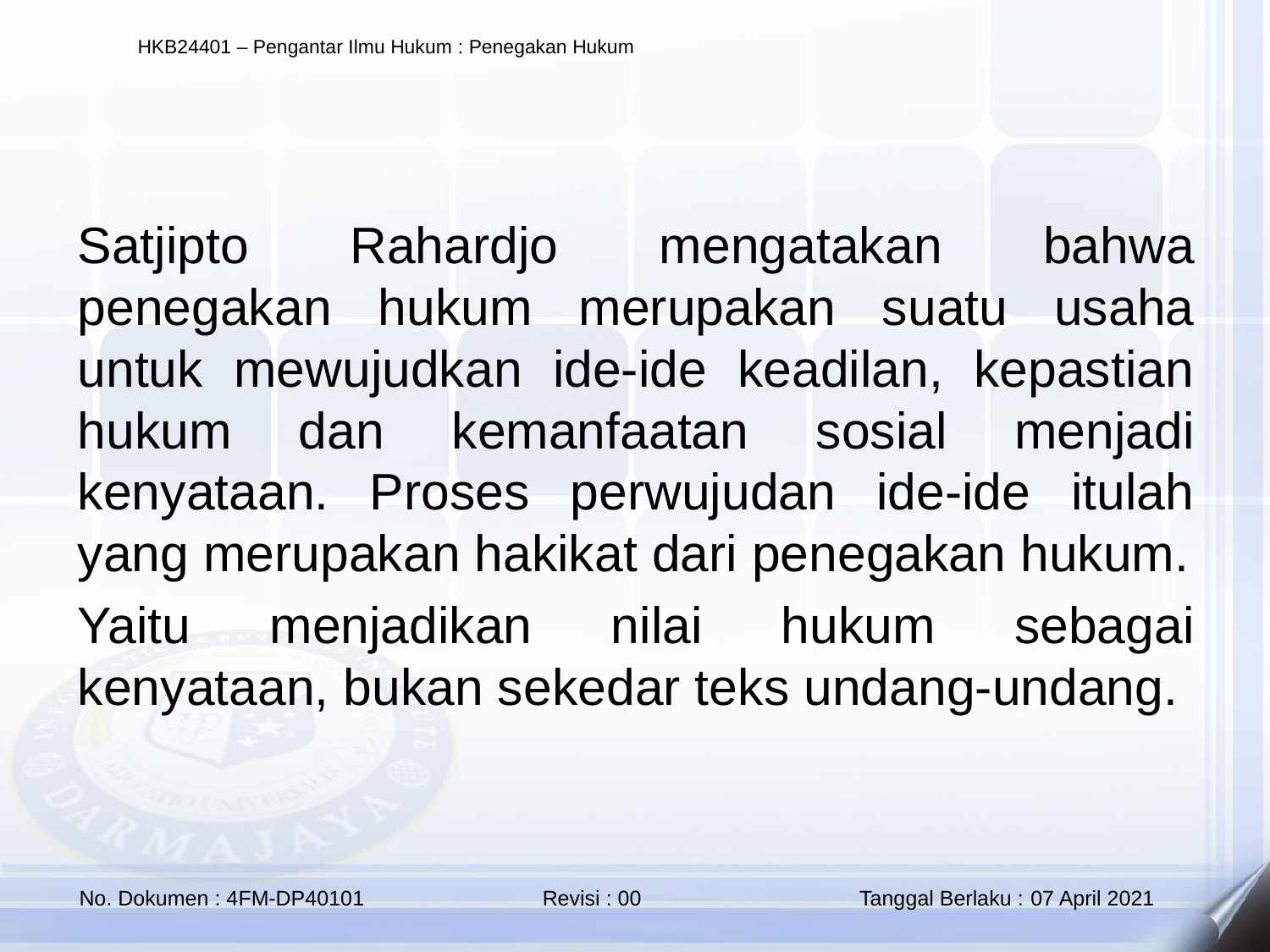

Satjipto Rahardjo mengatakan bahwa penegakan hukum merupakan suatu usaha untuk mewujudkan ide-ide keadilan, kepastian hukum dan kemanfaatan sosial menjadi kenyataan. Proses perwujudan ide-ide itulah yang merupakan hakikat dari penegakan hukum.
Yaitu menjadikan nilai hukum sebagai kenyataan, bukan sekedar teks undang-undang.